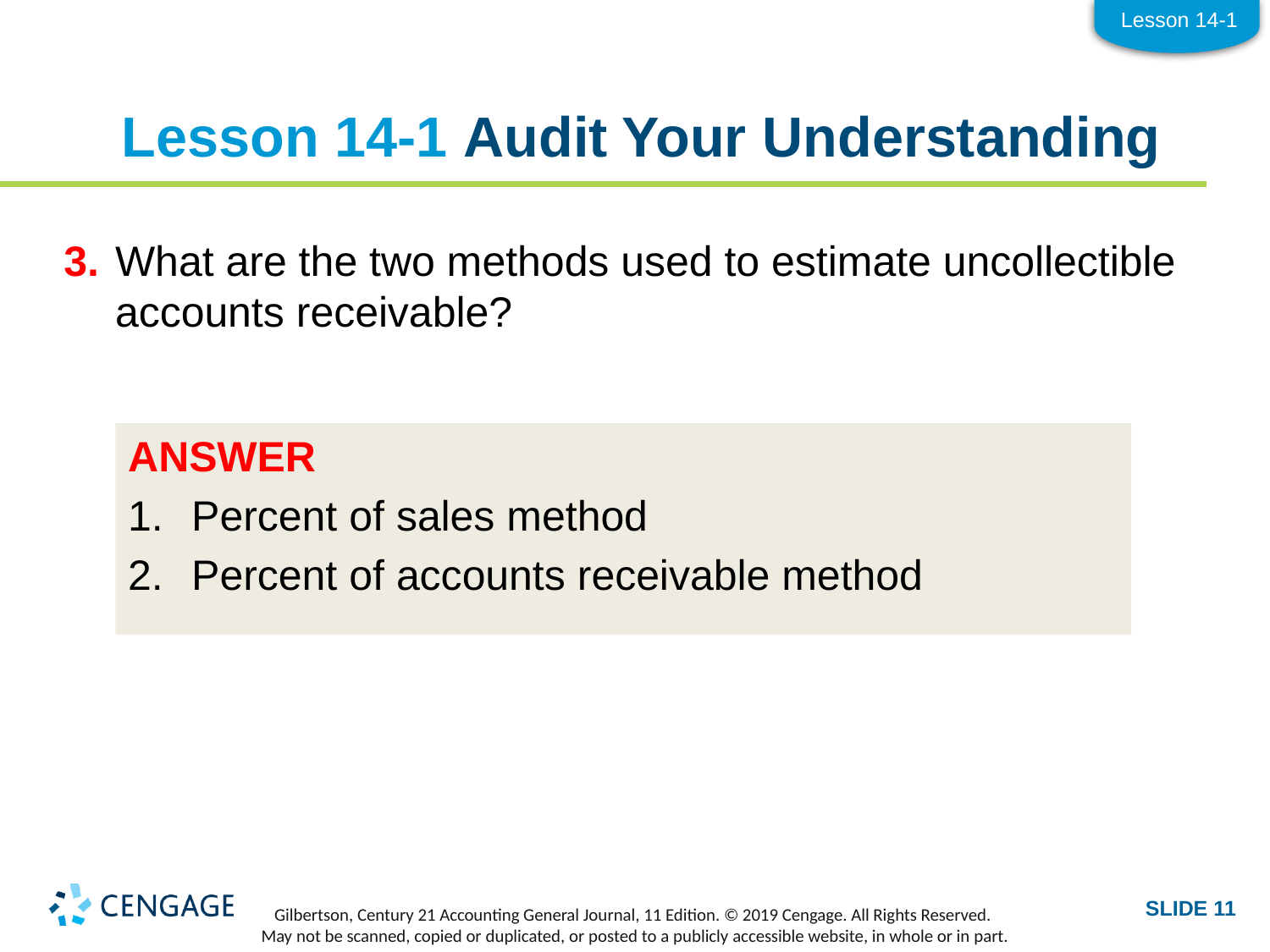

Lesson 14-1
# Lesson 14-1 Audit Your Understanding
3.	What are the two methods used to estimate uncollectible accounts receivable?
ANSWER
1.	Percent of sales method
2.	Percent of accounts receivable method
SLIDE 11